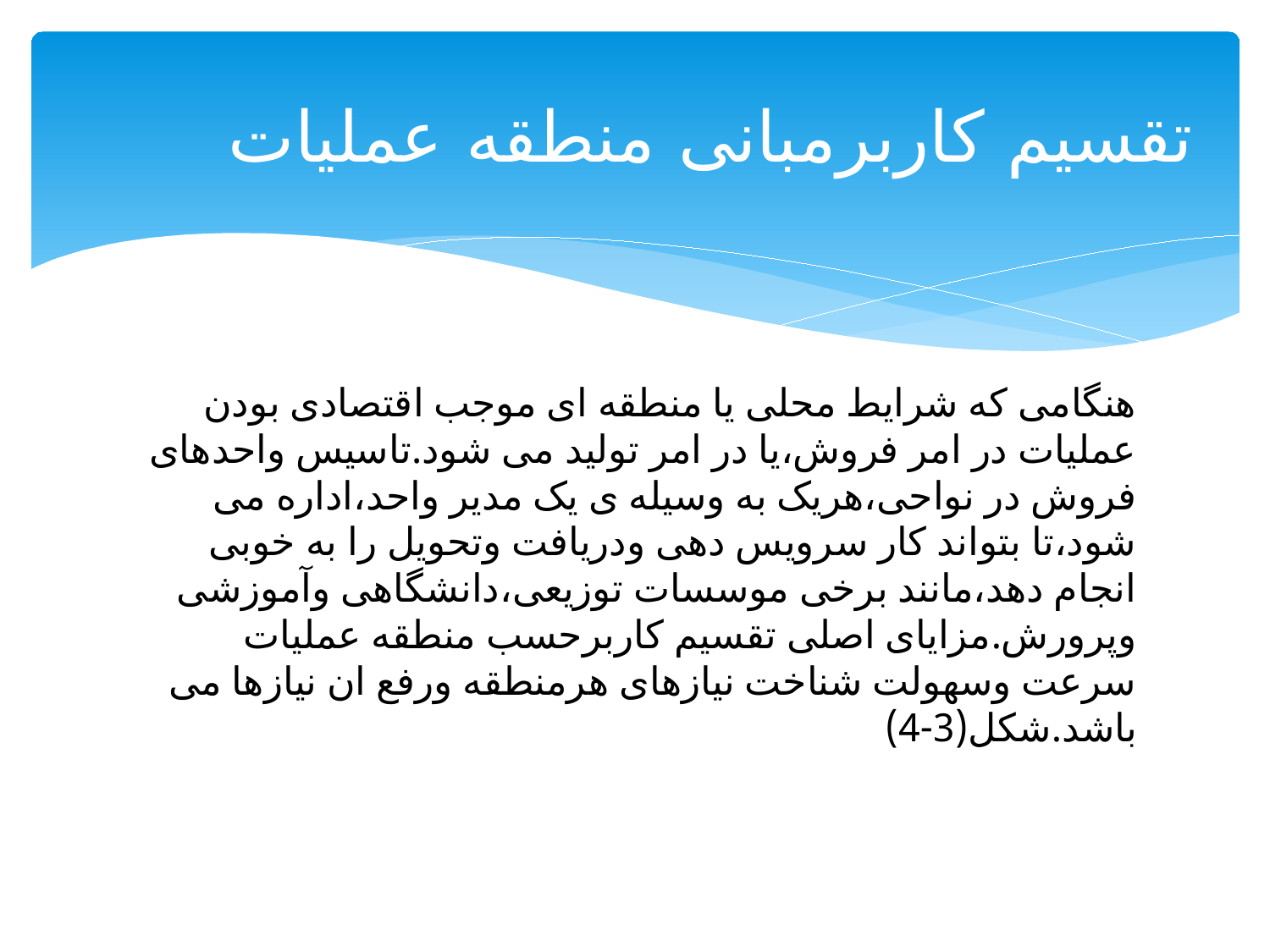

# تقسیم کاربرمبانی منطقه عملیات
هنگامی که شرایط محلی یا منطقه ای موجب اقتصادی بودن عملیات در امر فروش،یا در امر تولید می شود.تاسیس واحدهای فروش در نواحی،هریک به وسیله ی یک مدیر واحد،اداره می شود،تا بتواند کار سرویس دهی ودریافت وتحویل را به خوبی انجام دهد،مانند برخی موسسات توزیعی،دانشگاهی وآموزشی وپرورش.مزایای اصلی تقسیم کاربرحسب منطقه عملیات سرعت وسهولت شناخت نیازهای هرمنطقه ورفع ان نیازها می باشد.شکل(3-4)